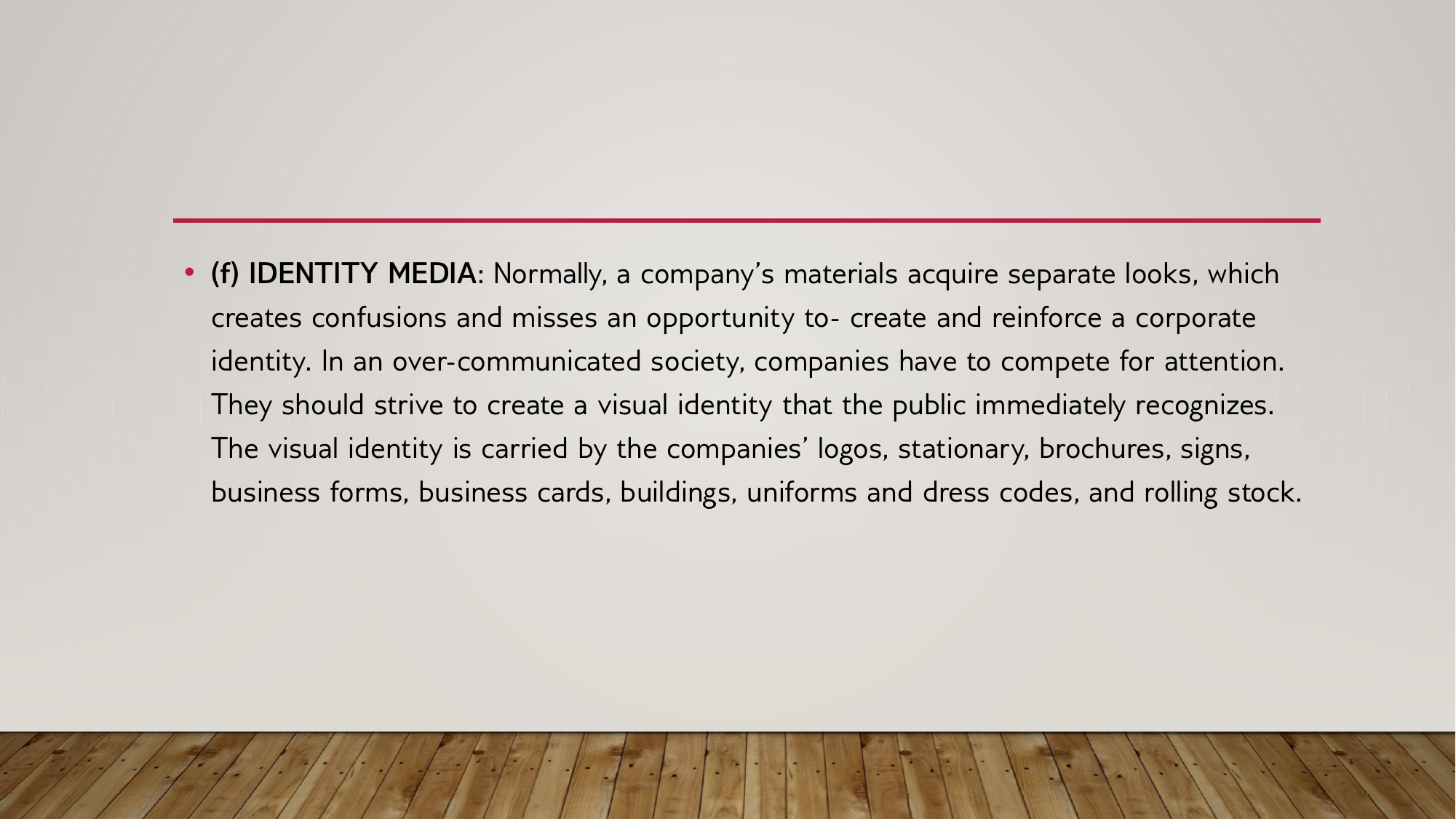

#
(f) IDENTITY MEDIA: Normally, a company’s materials acquire separate looks, which creates confusions and misses an opportunity to- create and reinforce a corporate identity. In an over-communicated society, companies have to compete for attention. They should strive to create a visual identity that the public immediately recognizes. The visual identity is carried by the companies’ logos, stationary, brochures, signs, business forms, business cards, buildings, uniforms and dress codes, and rolling stock.